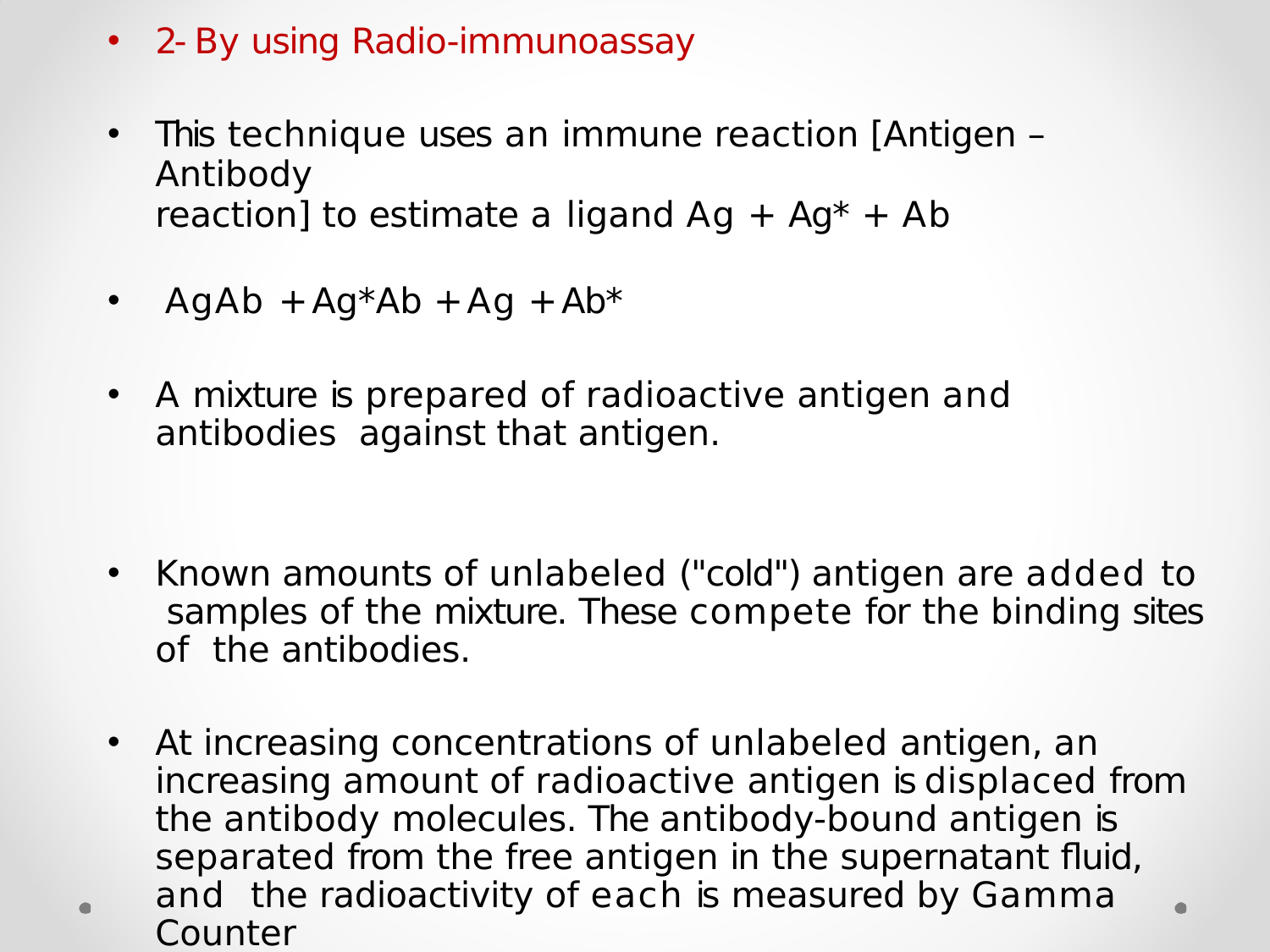

2- By using Radio-immunoassay

This technique uses an immune reaction [Antigen – Antibody
reaction] to estimate a ligand Ag + Ag* + Ab

AgAb + Ag*Ab + Ag + Ab*

A mixture is prepared of radioactive antigen and antibodies  against that antigen.

Known amounts of unlabeled ("cold") antigen are added to  samples of the mixture. These compete for the binding sites of  the antibodies.

At increasing concentrations of unlabeled antigen, an  increasing amount of radioactive antigen is displaced from  the antibody molecules. The antibody-bound antigen is  separated from the free antigen in the supernatant fluid, and  the radioactivity of each is measured by Gamma Counter